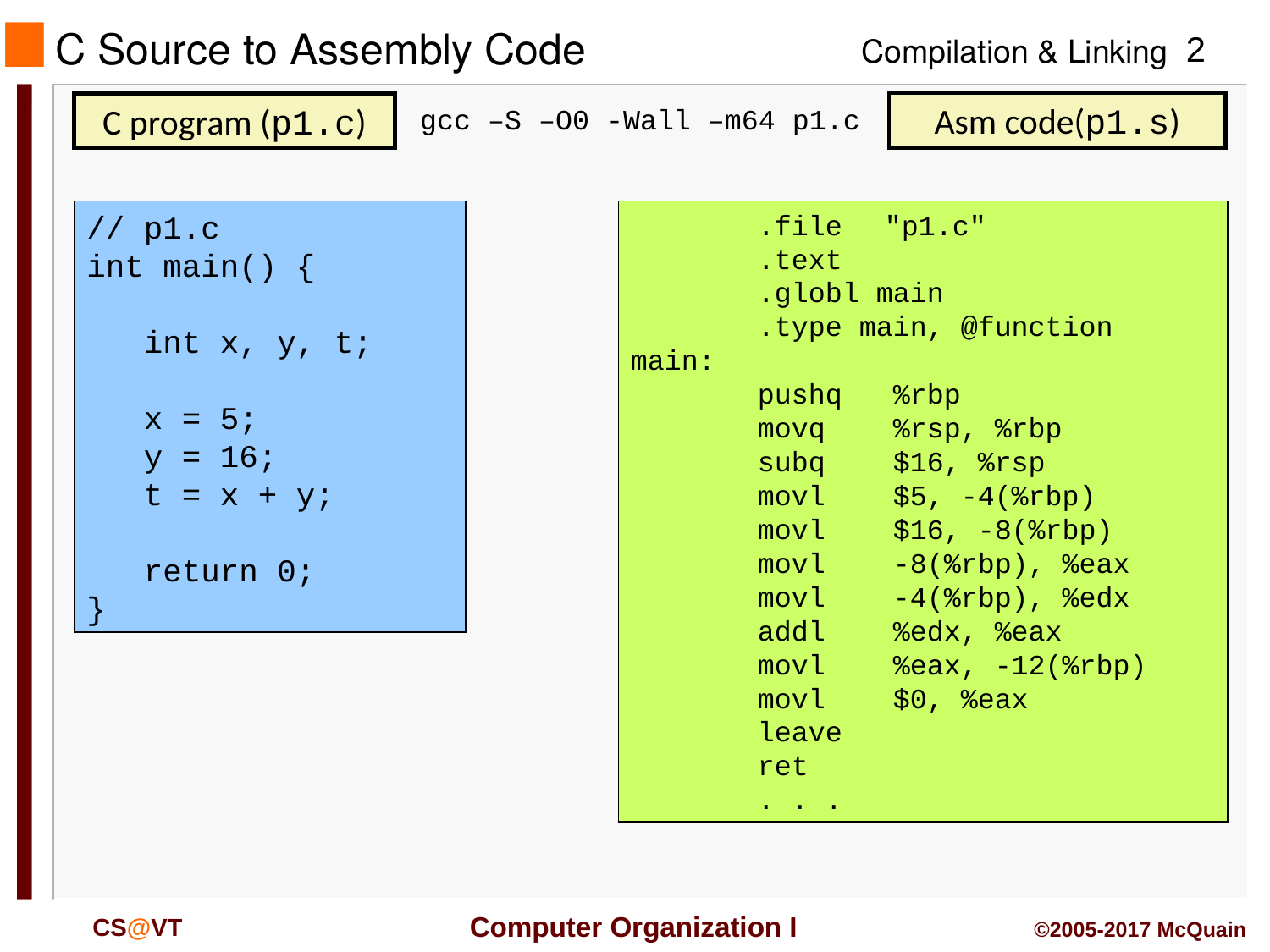

# C Source to Assembly Code
Asm code(p1.s)
C program (p1.c)
gcc –S –O0 -Wall –m64 p1.c
// p1.c
int main() {

   int x, y, t;

   x = 5;
   y = 16;
   t = x + y;

   return 0;
}
      	.file	"p1.c"
      	.text
      	.globl main
      	.type main, @function
main:
	pushq   %rbp
	movq    %rsp, %rbp
	subq    $16, %rsp
	movl    $5, -4(%rbp)
	movl    $16, -8(%rbp)
	movl    -8(%rbp), %eax
	movl    -4(%rbp), %edx
	addl    %edx, %eax
	movl    %eax, -12(%rbp)
	movl    $0, %eax
	leave
	ret
      	. . .